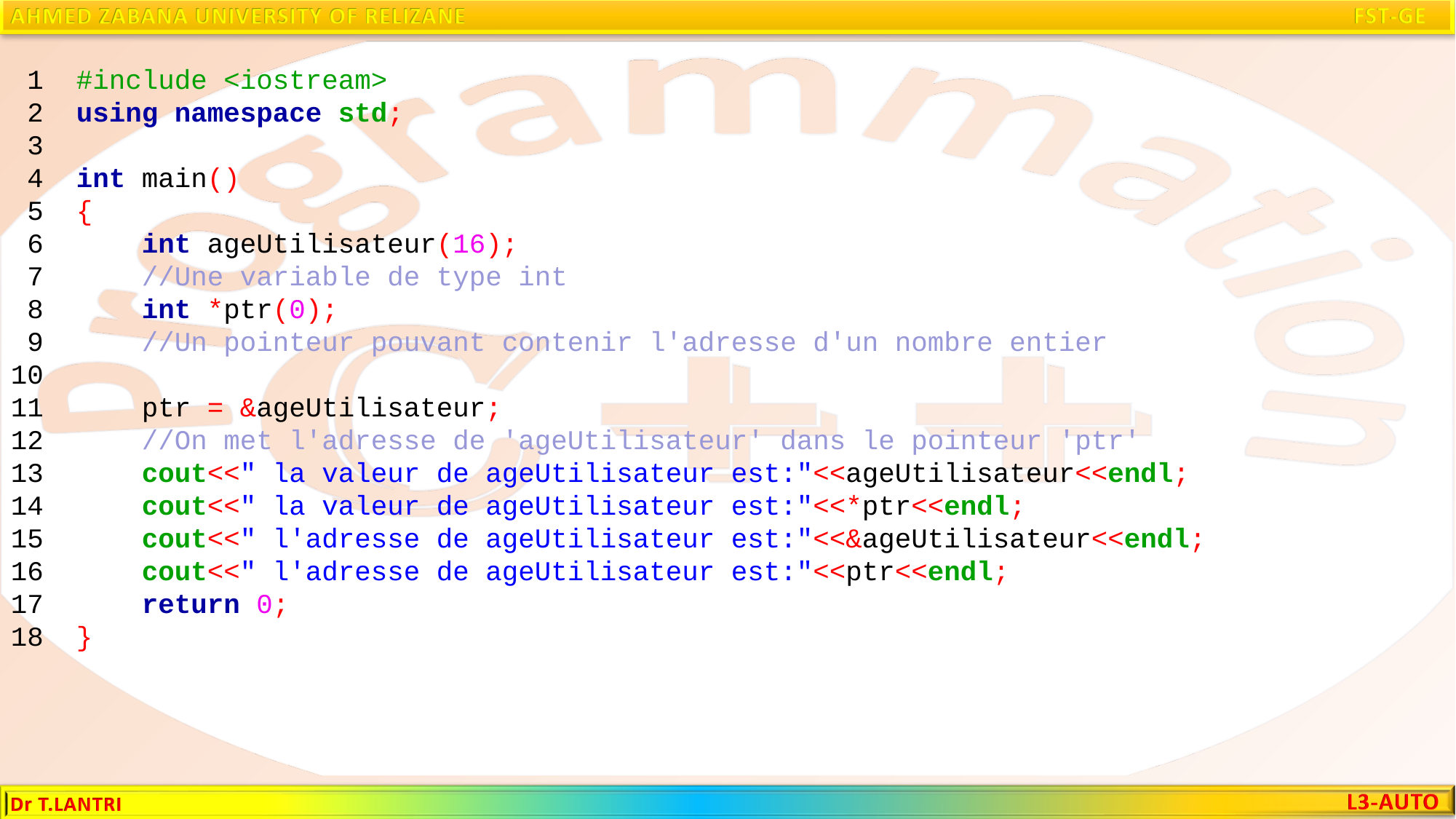

1  #include <iostream>
 2  using namespace std;
 3
 4  int main()
 5  {
 6      int ageUtilisateur(16);
 7      //Une variable de type int
 8      int *ptr(0);
 9      //Un pointeur pouvant contenir l'adresse d'un nombre entier
10
11      ptr = &ageUtilisateur;
12      //On met l'adresse de 'ageUtilisateur' dans le pointeur 'ptr'
13      cout<<" la valeur de ageUtilisateur est:"<<ageUtilisateur<<endl;
14      cout<<" la valeur de ageUtilisateur est:"<<*ptr<<endl;
15      cout<<" l'adresse de ageUtilisateur est:"<<&ageUtilisateur<<endl;
16      cout<<" l'adresse de ageUtilisateur est:"<<ptr<<endl;
17      return 0;
18  }